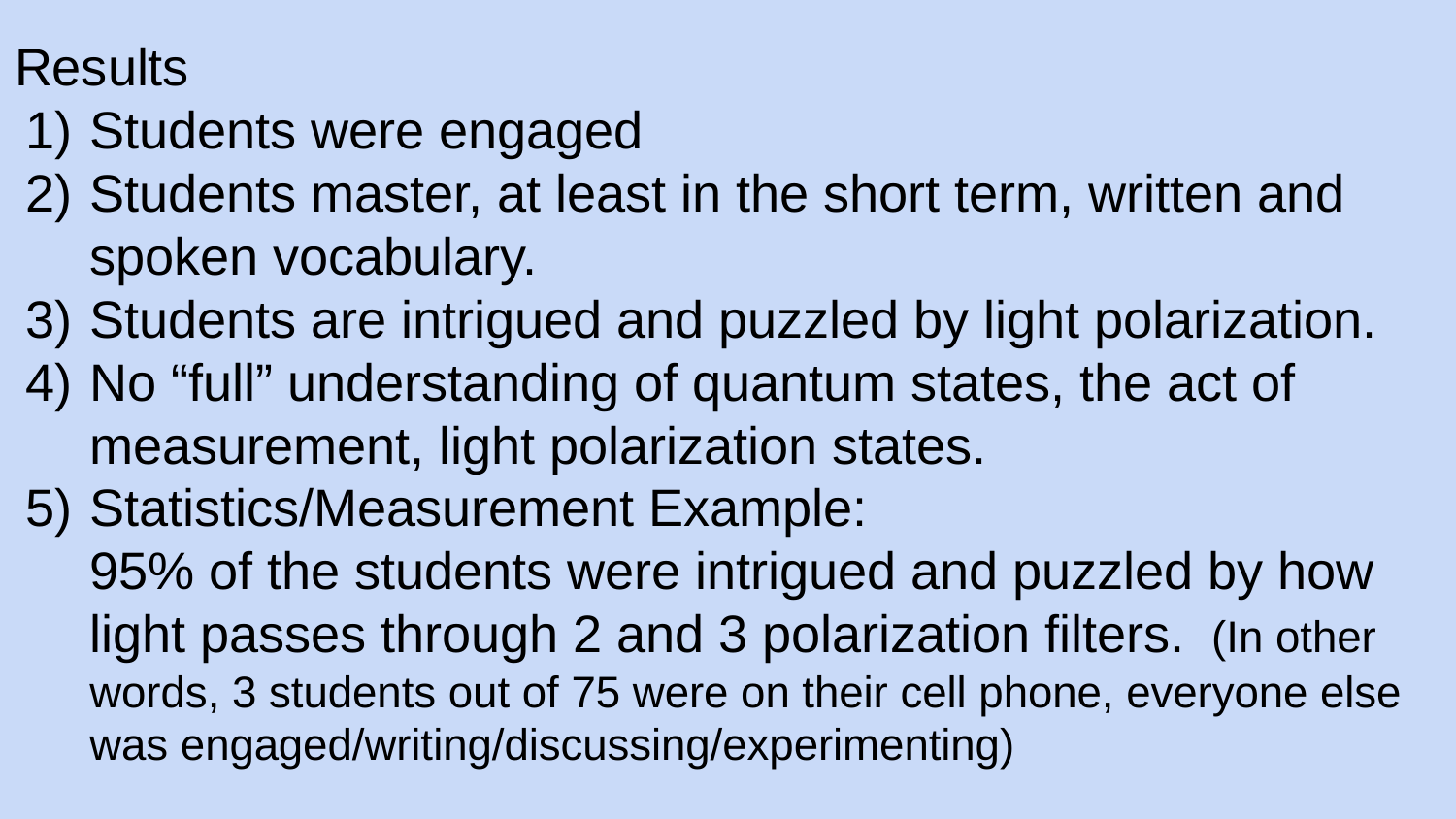

# Results
Students were engaged
Students master, at least in the short term, written and spoken vocabulary.
Students are intrigued and puzzled by light polarization.
No “full” understanding of quantum states, the act of measurement, light polarization states.
Statistics/Measurement Example:
95% of the students were intrigued and puzzled by how light passes through 2 and 3 polarization filters.  (In other words, 3 students out of 75 were on their cell phone, everyone else was engaged/writing/discussing/experimenting)